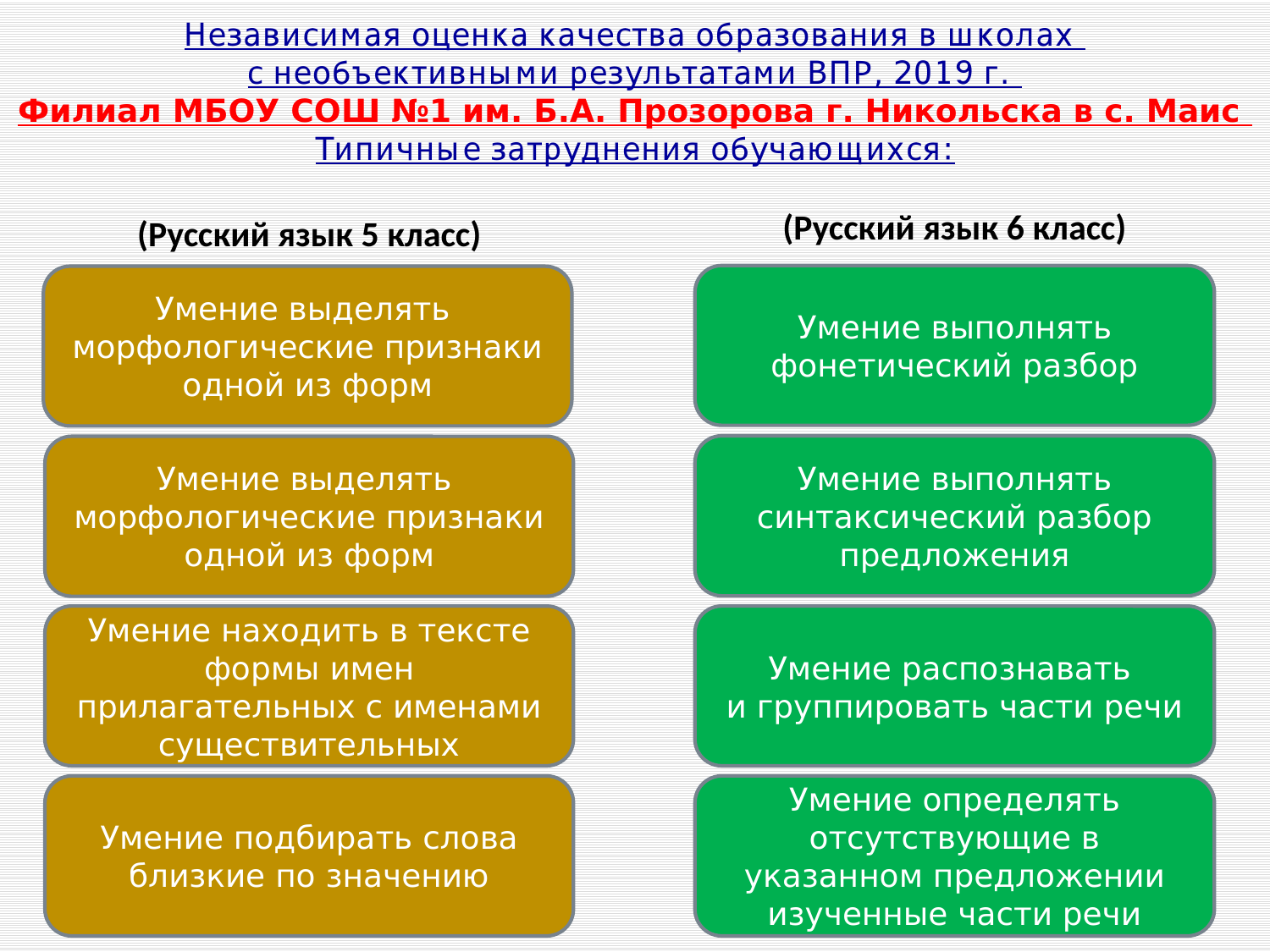

# Независимая оценка качества образования в школах с необъективными результатами ВПР, 2019 г. Филиал МБОУ СОШ №1 им. Б.А. Прозорова г. Никольска в с. Маис Типичные затруднения обучающихся:
(Русский язык 6 класс)
(Русский язык 5 класс)
Умение выполнять фонетический разбор
Умение выделять  морфологические признаки одной из форм
Умение выполнять синтаксический разбор предложения
Умение выделять  морфологические признаки одной из форм
Умение находить в тексте формы имен прилагательных с именами существительных
Умение распознавать
и группировать части речи
Умение подбирать слова близкие по значению
Умение определять отсутствующие в указанном предложении изученные части речи